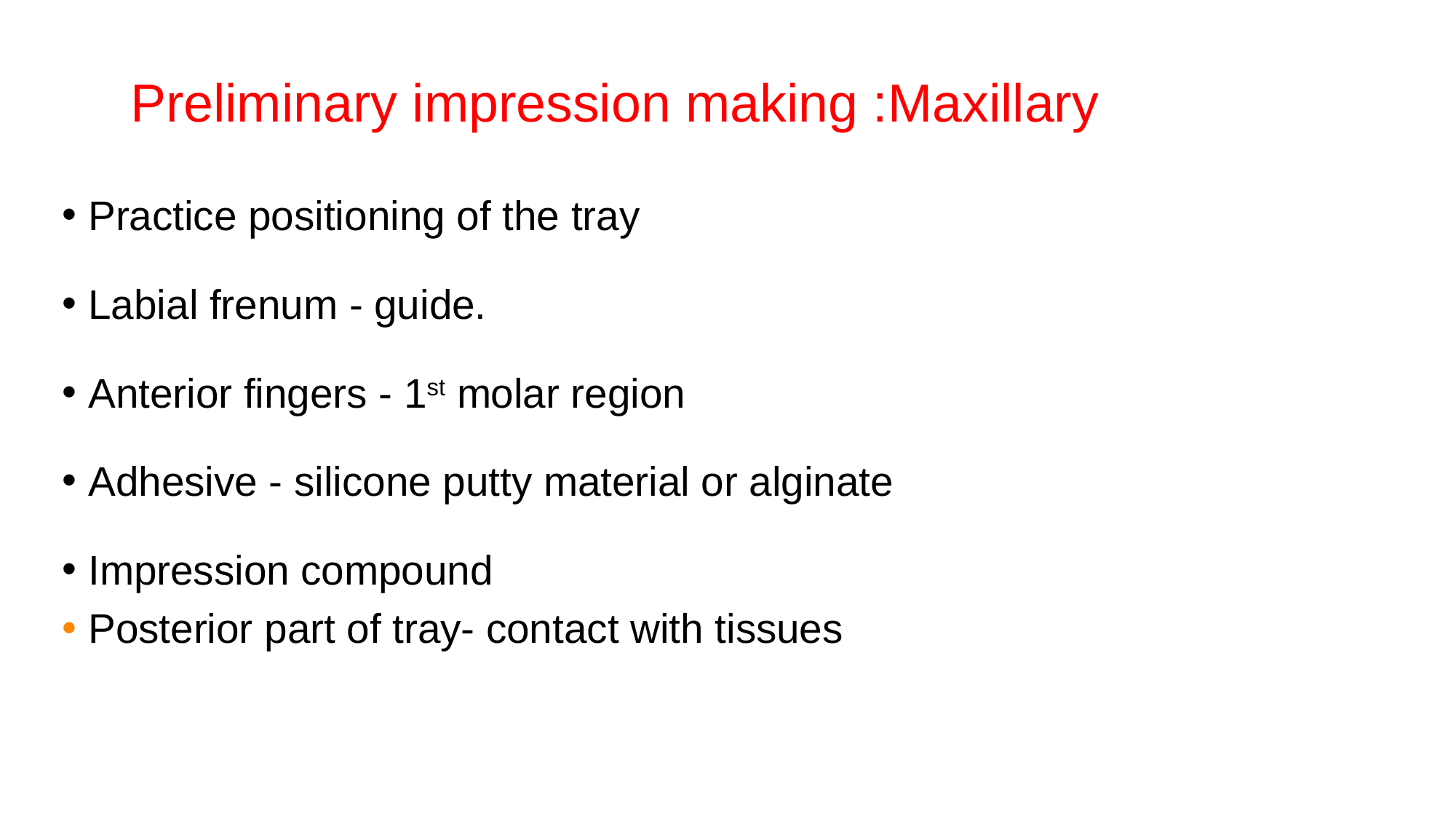

# Preliminary impression making :Maxillary
Practice positioning of the tray
Labial frenum - guide.
Anterior fingers - 1st molar region
Adhesive - silicone putty material or alginate
Impression compound
Posterior part of tray- contact with tissues